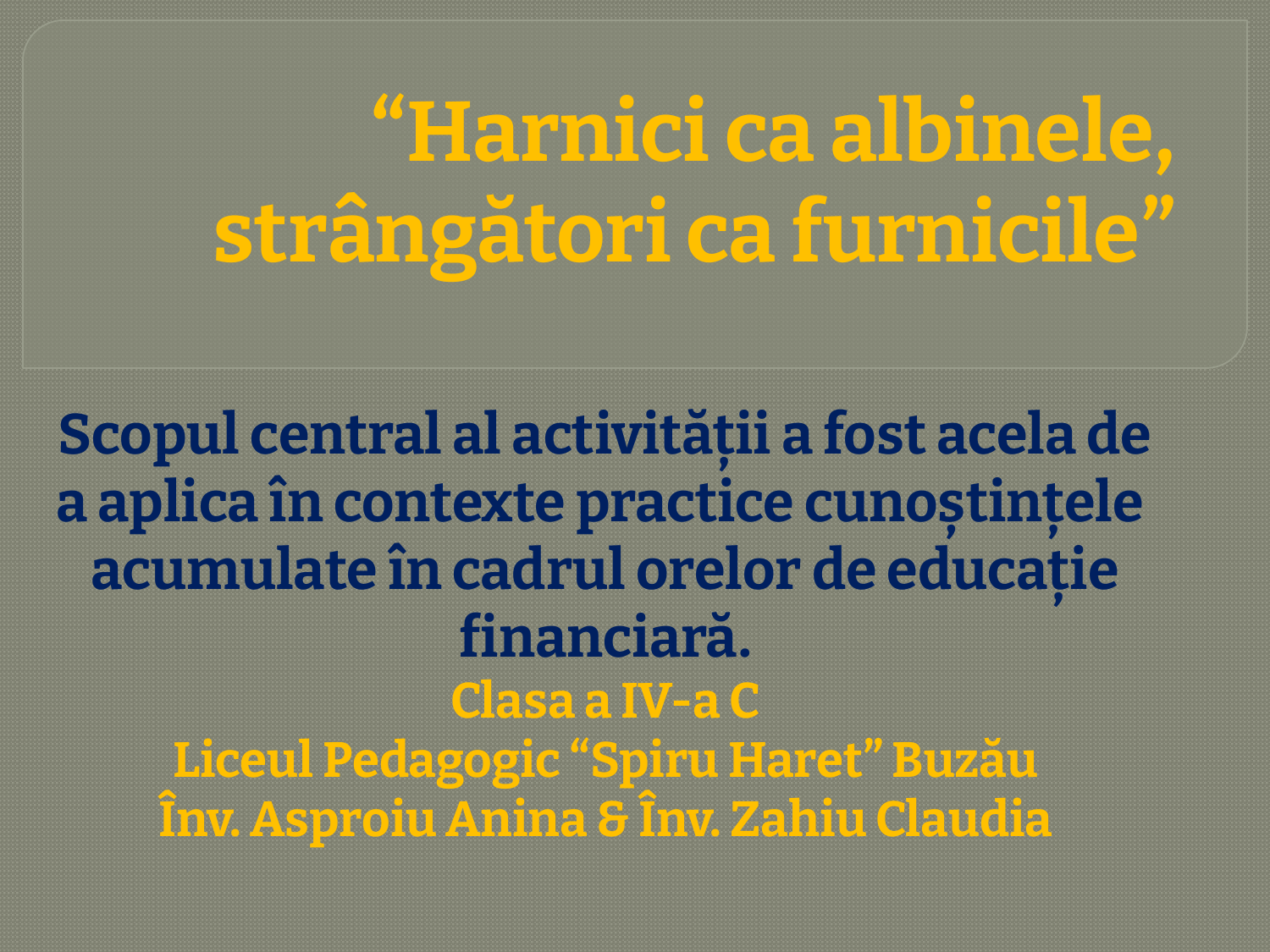

# “Harnici ca albinele, strângători ca furnicile”
Scopul central al activităţii a fost acela de a aplica în contexte practice cunoştinţele  acumulate în cadrul orelor de educaţie financiară.
Clasa a IV-a C
Liceul Pedagogic “Spiru Haret” Buzău
Înv. Asproiu Anina & Înv. Zahiu Claudia